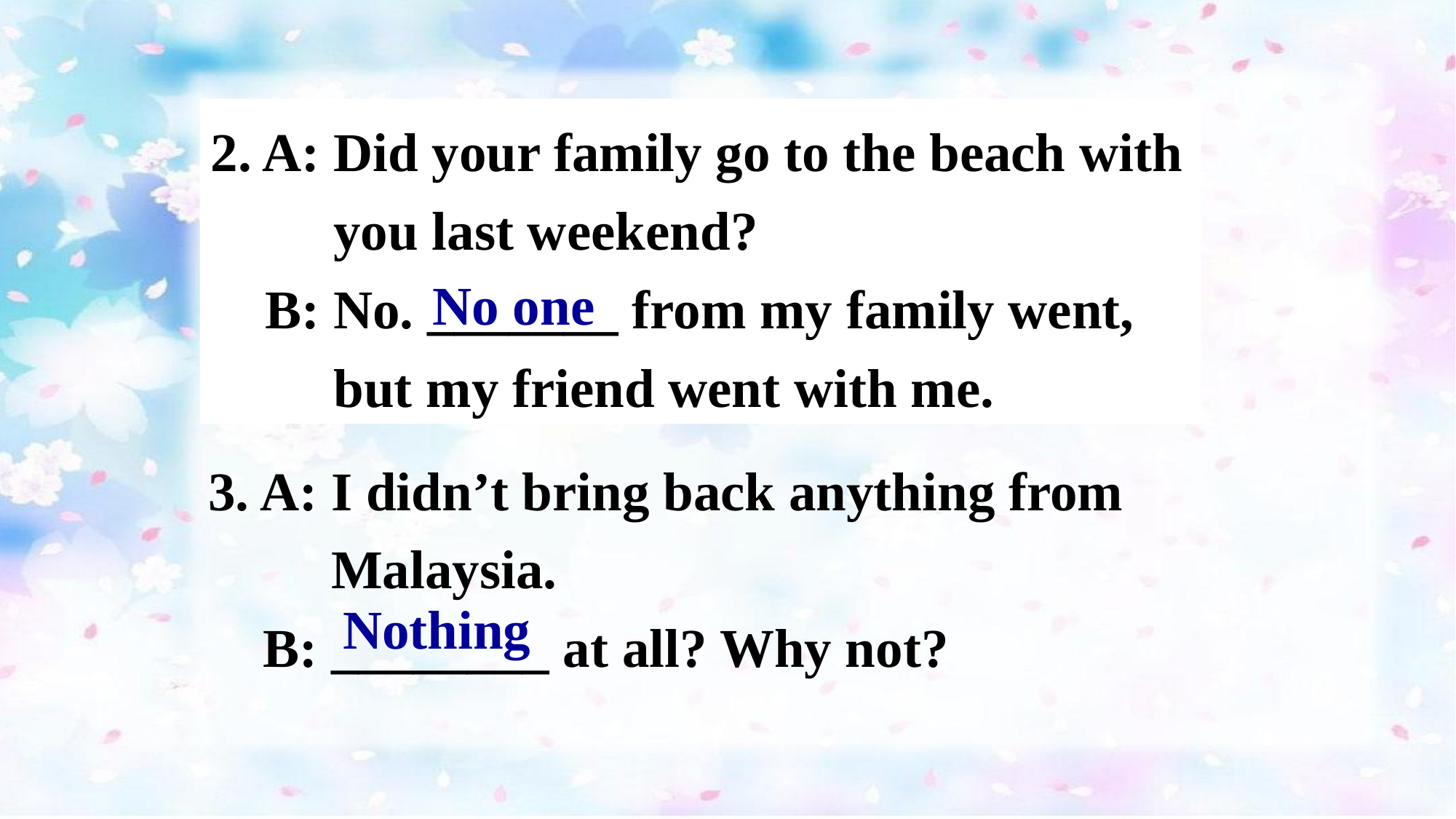

2. A: Did your family go to the beach with
         you last weekend?
    B: No. _______ from my family went,
         but my friend went with me.
No one
3. A: I didn’t bring back anything from
         Malaysia.
    B: ________ at all? Why not?
Nothing